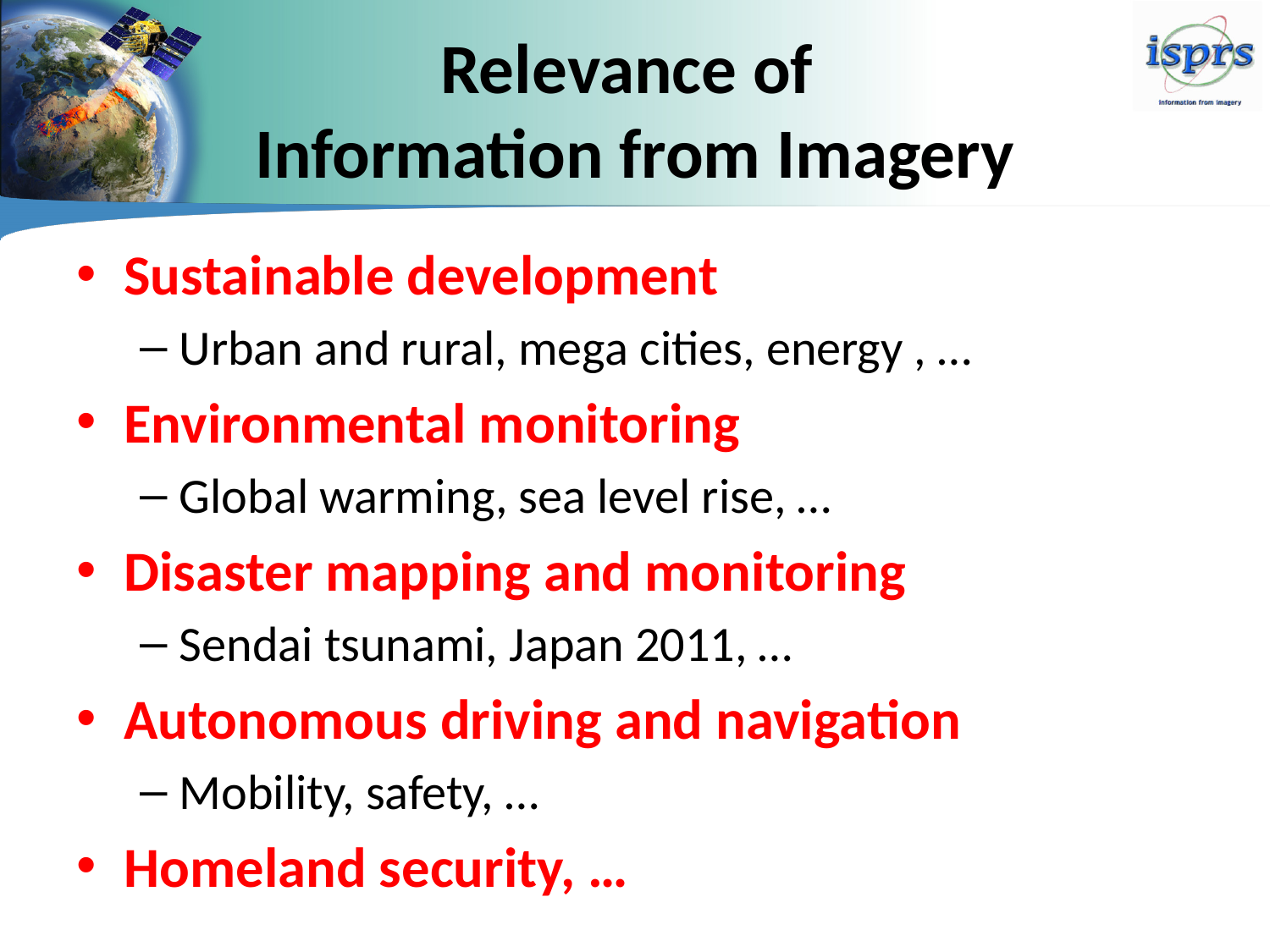

# Relevance of Information from Imagery
Sustainable development
Urban and rural, mega cities, energy , …
Environmental monitoring
Global warming, sea level rise, …
Disaster mapping and monitoring
Sendai tsunami, Japan 2011, …
Autonomous driving and navigation
Mobility, safety, …
Homeland security, …